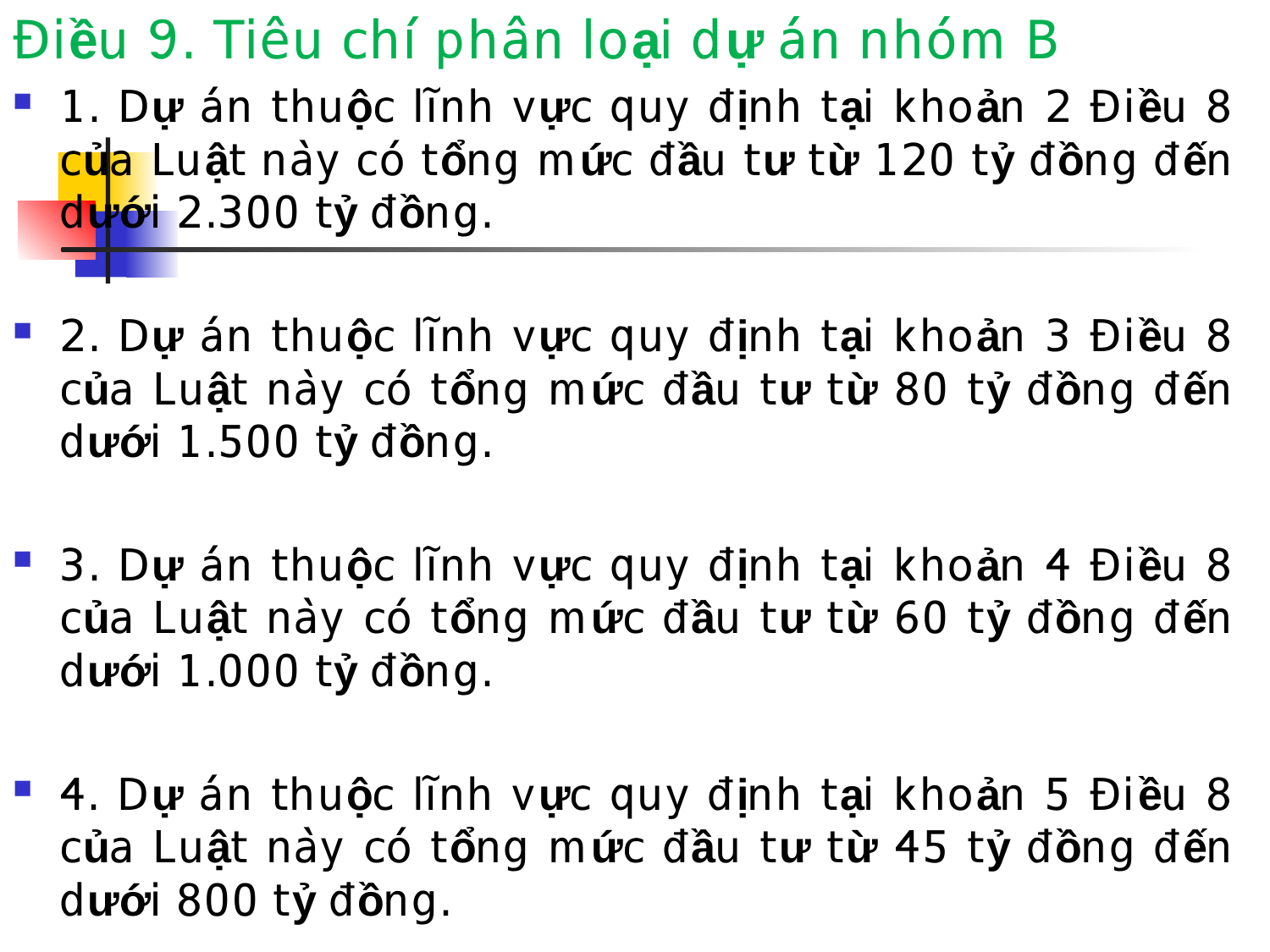

Điều 9. Tiêu chí phân loại dự án nhóm B
1. Dự án thuộc lĩnh vực quy định tại khoản 2 Điều 8 của Luật này có tổng mức đầu tư từ 120 tỷ đồng đến dưới 2.300 tỷ đồng.

2. Dự án thuộc lĩnh vực quy định tại khoản 3 Điều 8 của Luật này có tổng mức đầu tư từ 80 tỷ đồng đến dưới 1.500 tỷ đồng.

3. Dự án thuộc lĩnh vực quy định tại khoản 4 Điều 8 của Luật này có tổng mức đầu tư từ 60 tỷ đồng đến dưới 1.000 tỷ đồng.

4. Dự án thuộc lĩnh vực quy định tại khoản 5 Điều 8 của Luật này có tổng mức đầu tư từ 45 tỷ đồng đến dưới 800 tỷ đồng.

#